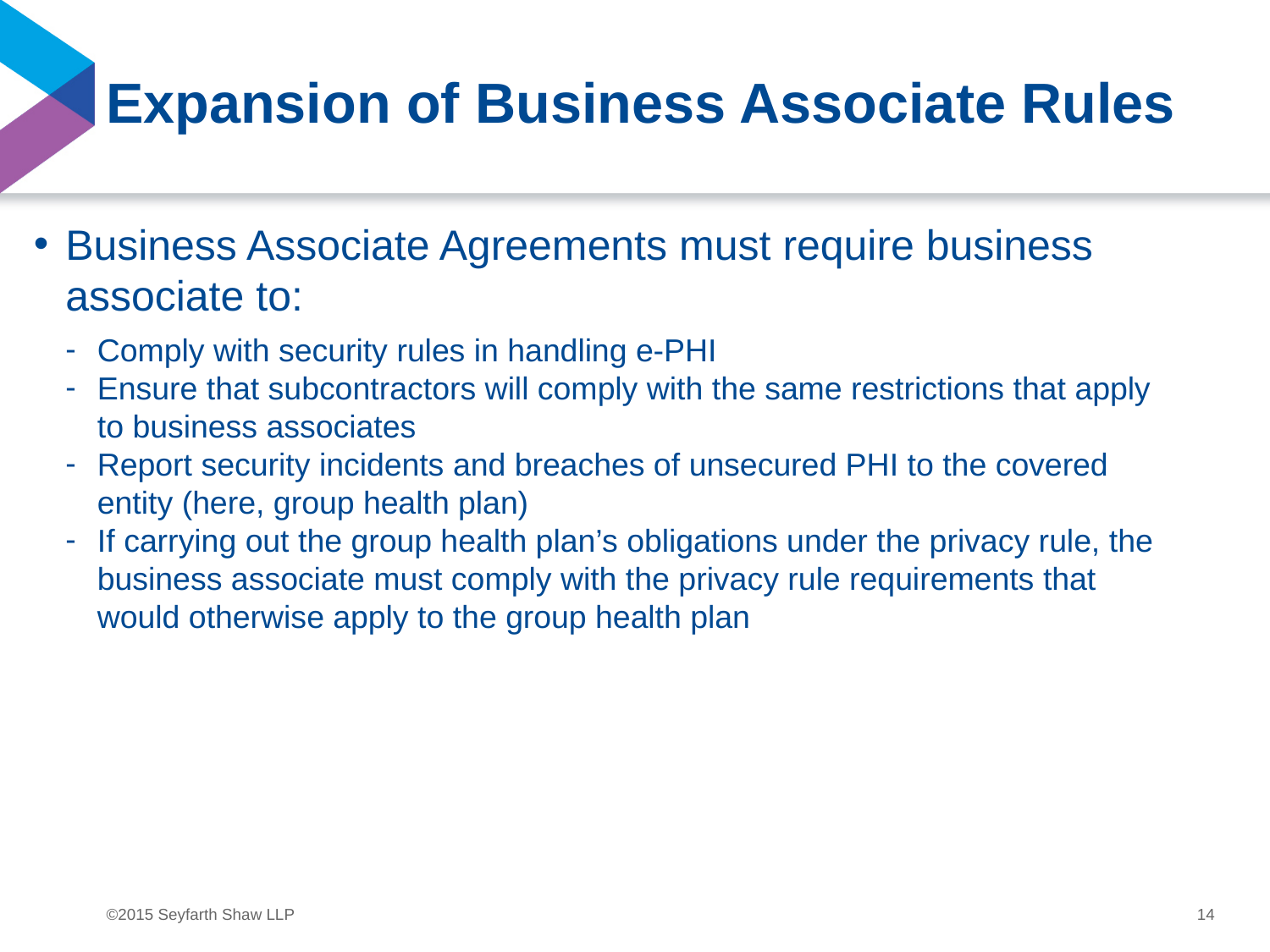

# Expansion of Business Associate Rules
Business Associate Agreements must require business associate to:
Comply with security rules in handling e-PHI
Ensure that subcontractors will comply with the same restrictions that apply to business associates
Report security incidents and breaches of unsecured PHI to the covered entity (here, group health plan)
If carrying out the group health plan’s obligations under the privacy rule, the business associate must comply with the privacy rule requirements that would otherwise apply to the group health plan

14